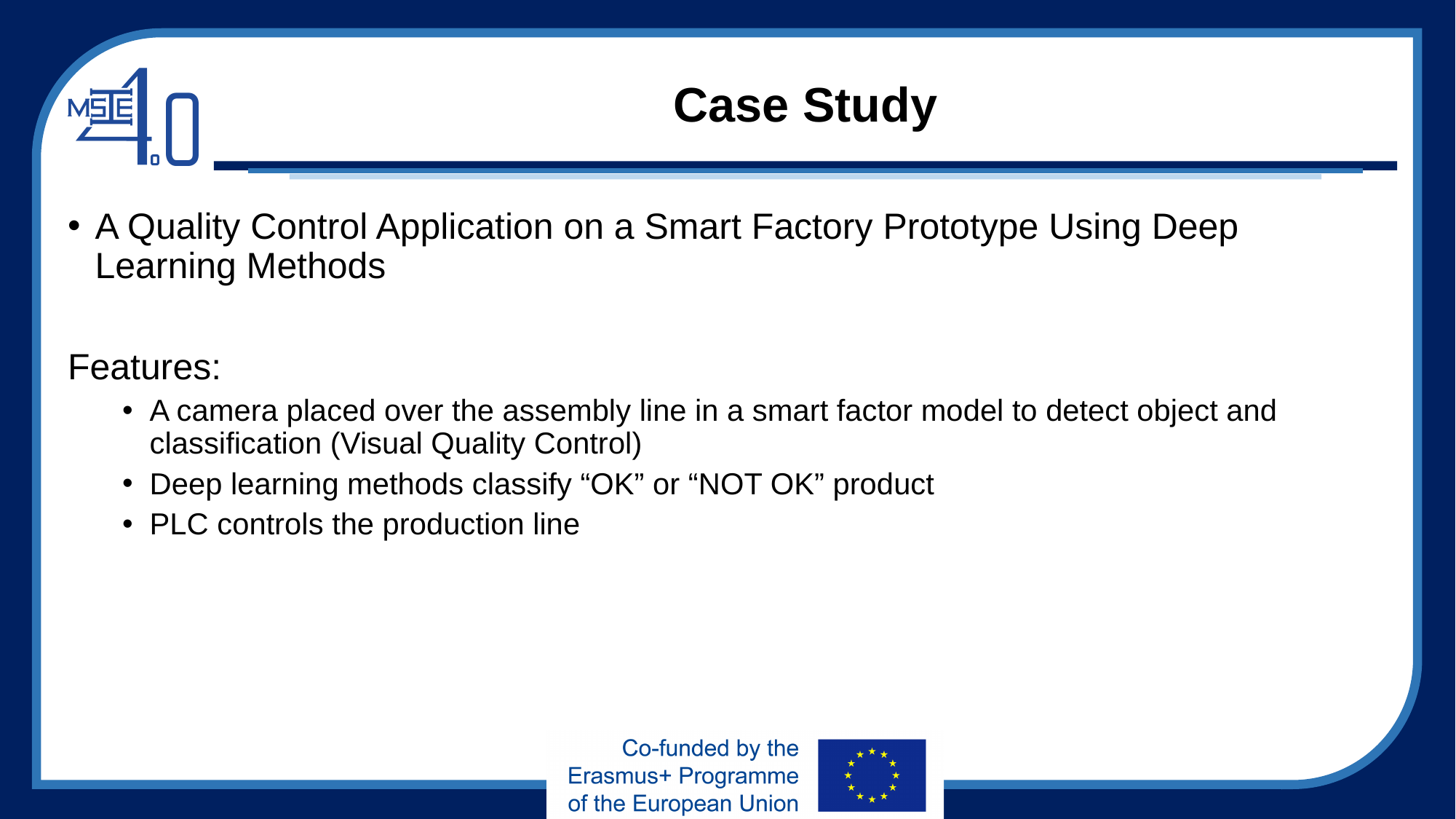

# Case Study
A Quality Control Application on a Smart Factory Prototype Using Deep Learning Methods

Features:
A camera placed over the assembly line in a smart factor model to detect object and classification (Visual Quality Control)
Deep learning methods classify “OK” or “NOT OK” product
PLC controls the production line